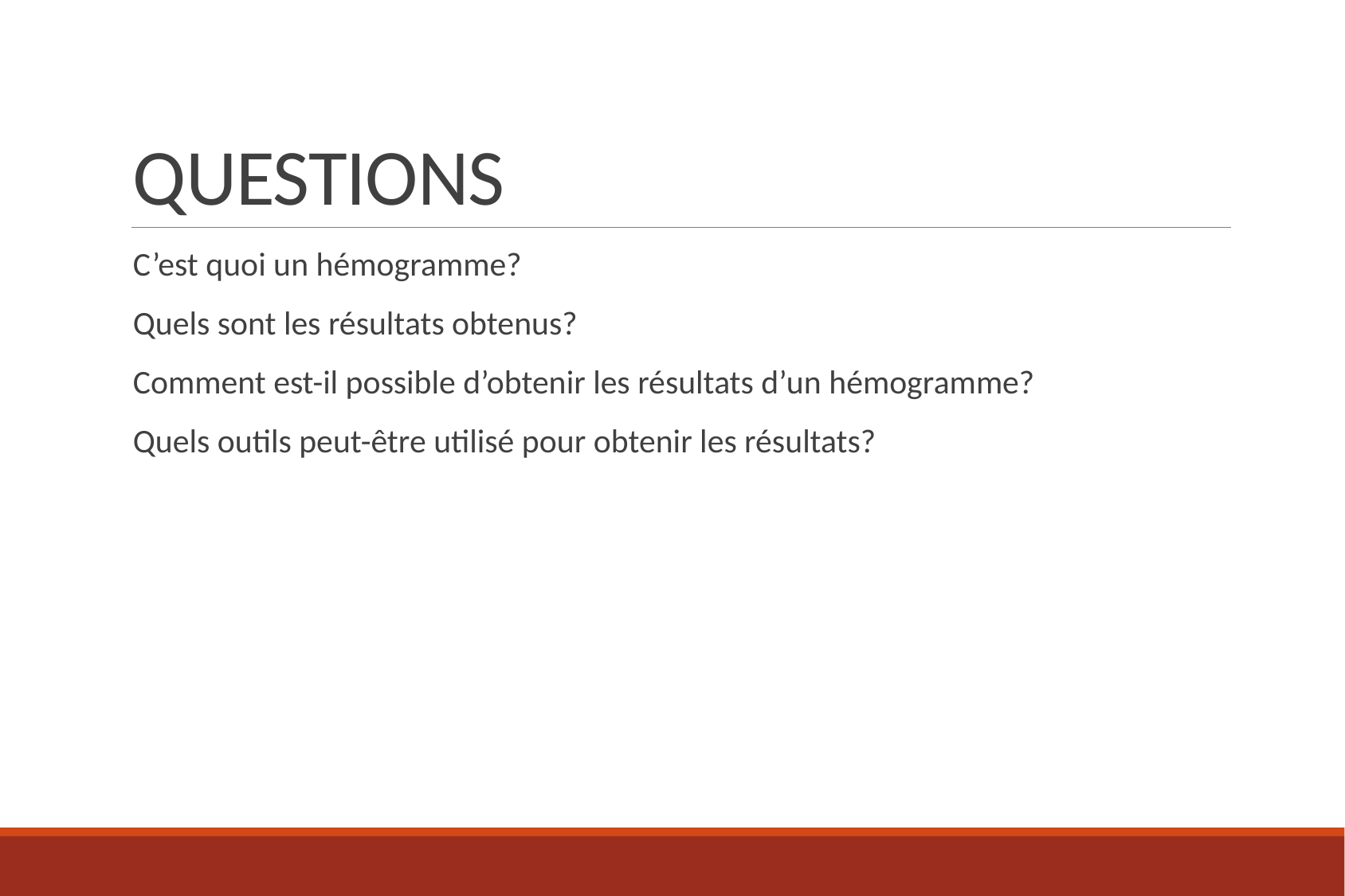

# QUESTIONS
C’est quoi un hémogramme?
Quels sont les résultats obtenus?
Comment est-il possible d’obtenir les résultats d’un hémogramme?
Quels outils peut-être utilisé pour obtenir les résultats?